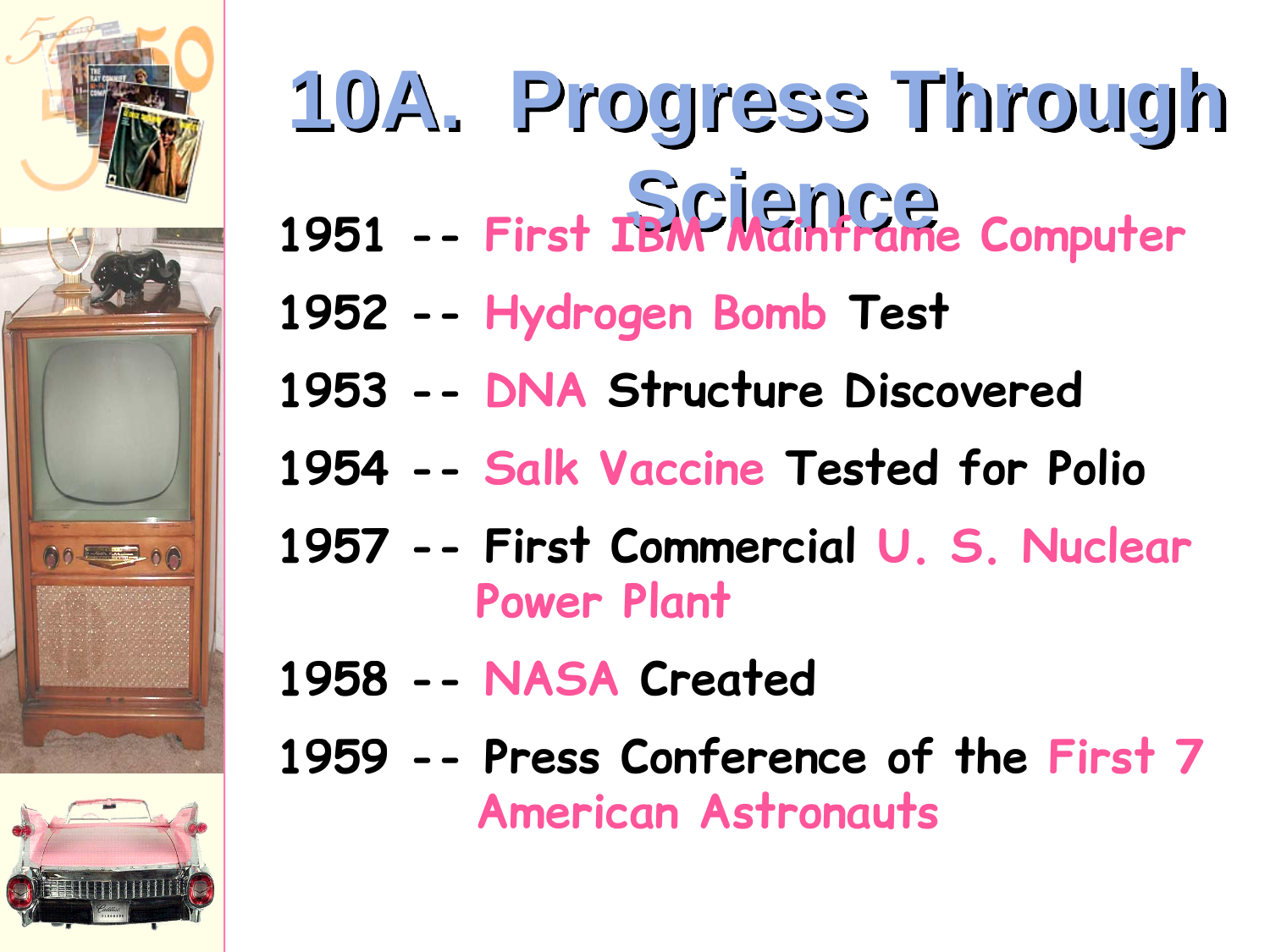

# 10A.  Progress Through Science
1951 -- First IBM Mainframe Computer
1952 -- Hydrogen Bomb Test
1953 -- DNA Structure Discovered
1954 -- Salk Vaccine Tested for Polio
1957 -- First Commercial U. S. Nuclear
          Power Plant
1958 -- NASA Created
1959 -- Press Conference of the First 7
          American Astronauts